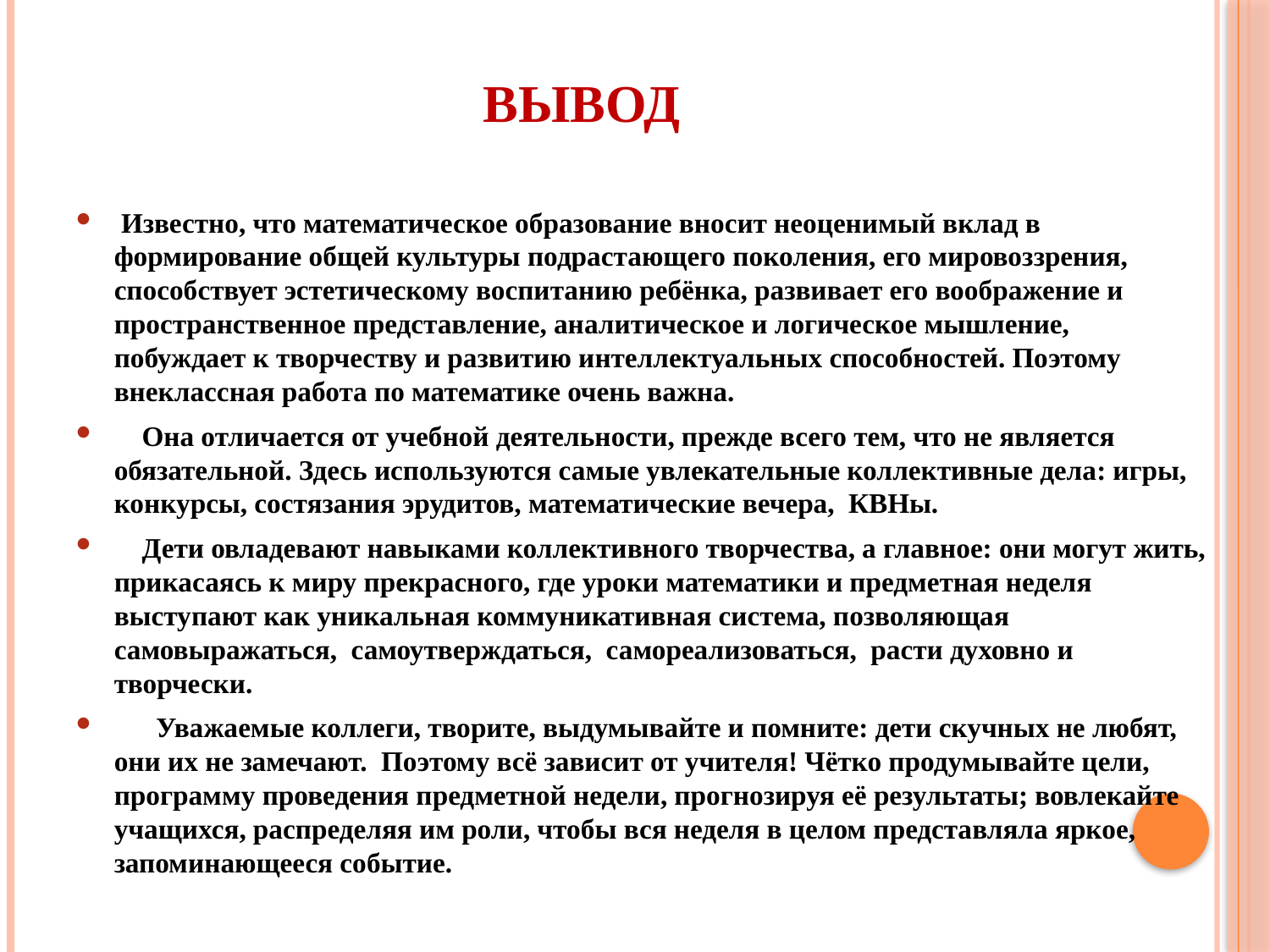

# Вывод
 Известно, что математическое образование вносит неоценимый вклад в формирование общей культуры подрастающего поколения, его мировоззрения, способствует эстетическому воспитанию ребёнка, развивает его воображение и пространственное представление, аналитическое и логическое мышление, побуждает к творчеству и развитию интеллектуальных способностей. Поэтому внеклассная работа по математике очень важна.
    Она отличается от учебной деятельности, прежде всего тем, что не является обязательной. Здесь используются самые увлекательные коллективные дела: игры, конкурсы, состязания эрудитов, математические вечера,  КВНы.
    Дети овладевают навыками коллективного творчества, а главное: они могут жить, прикасаясь к миру прекрасного, где уроки математики и предметная неделя выступают как уникальная коммуникативная система, позволяющая самовыражаться,  самоутверждаться,  самореализоваться,  расти духовно и творчески.
      Уважаемые коллеги, творите, выдумывайте и помните: дети скучных не любят, они их не замечают.  Поэтому всё зависит от учителя! Чётко продумывайте цели, программу проведения предметной недели, прогнозируя её результаты; вовлекайте учащихся, распределяя им роли, чтобы вся неделя в целом представляла яркое, запоминающееся событие.